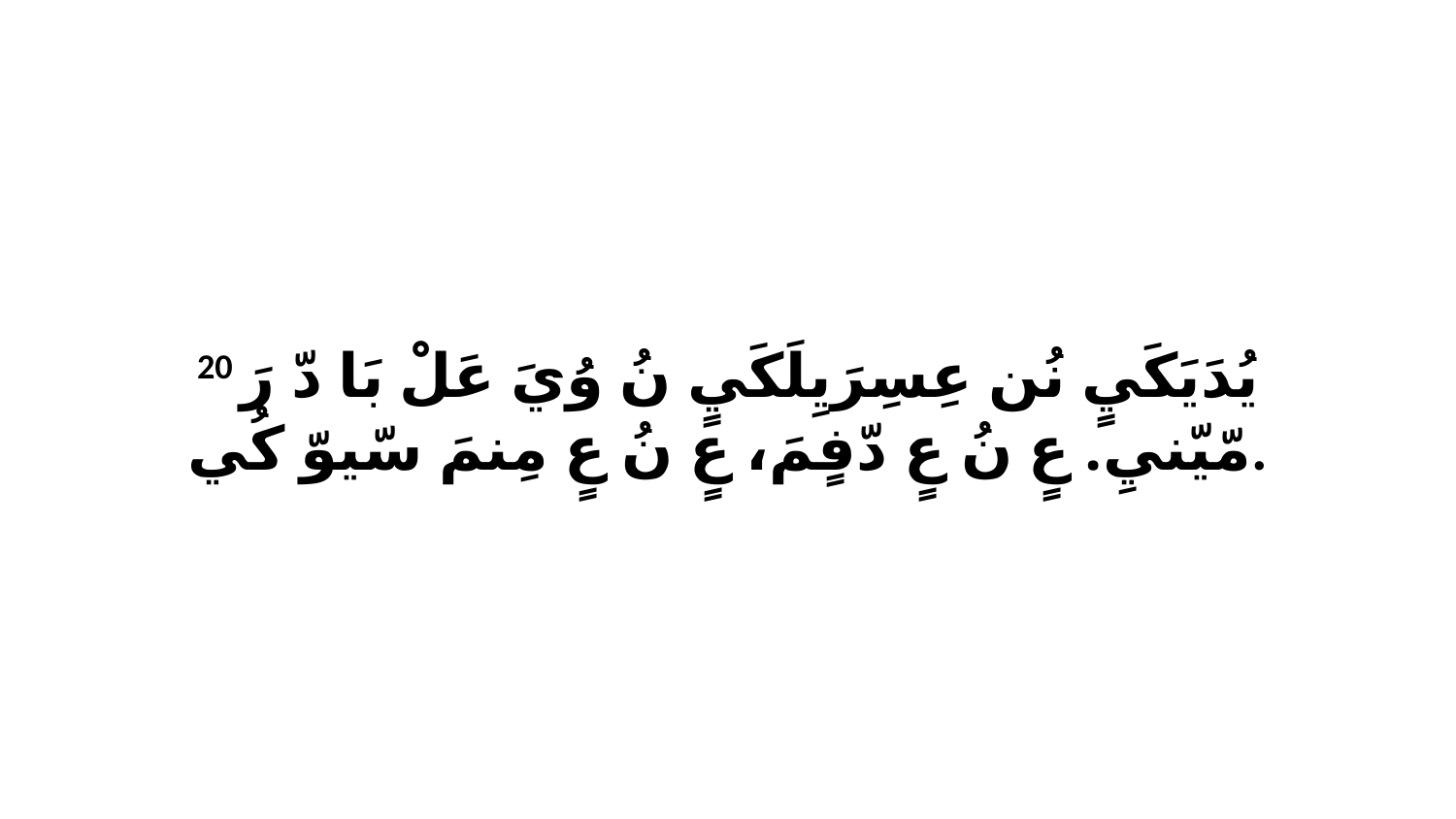

20 يُدَيَكَيٍ نُن عِسِرَيِلَكَيٍ نُ وُيَ عَلْ بَا دّ رَ مّيّنيِ. عٍ نُ عٍ دّفٍمَ، عٍ نُ عٍ مِنمَ سّيوّ كُي.